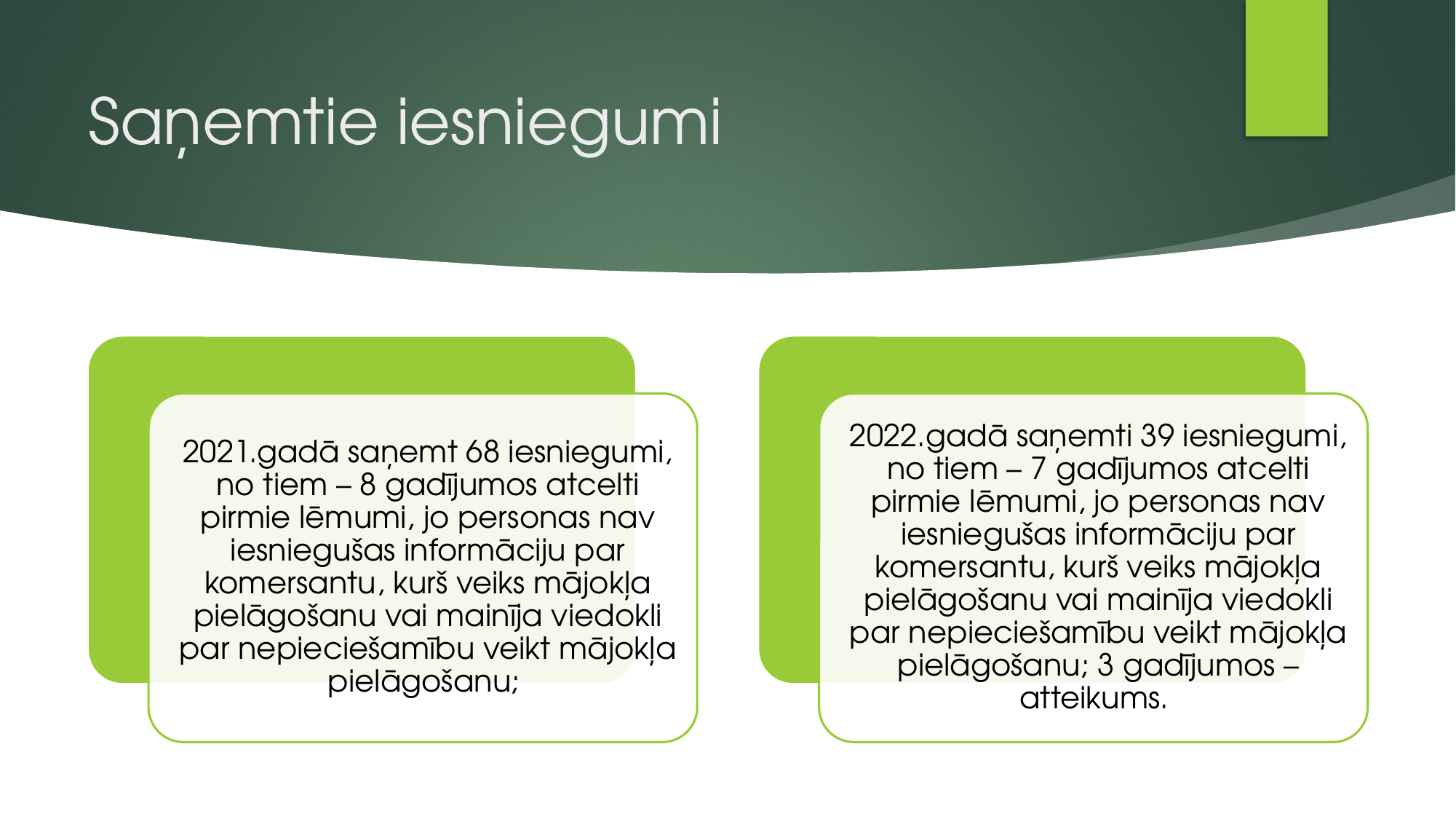

# Saņemtie iesniegumi

2021.gadā saņemt 68 iesniegumi, no tiem – 8 gadījumos atcelti pirmie lēmumi, jo personas nav iesniegušas informāciju par komersantu, kurš veiks mājokļa pielāgošanu vai mainīja viedokli par nepieciešamību veikt mājokļa pielāgošanu;
2022.gadā saņemti 39 iesniegumi, no tiem – 7 gadījumos atcelti pirmie lēmumi, jo personas nav iesniegušas informāciju par komersantu, kurš veiks mājokļa pielāgošanu vai mainīja viedokli par nepieciešamību veikt mājokļa pielāgošanu; 3 gadījumos – atteikums.